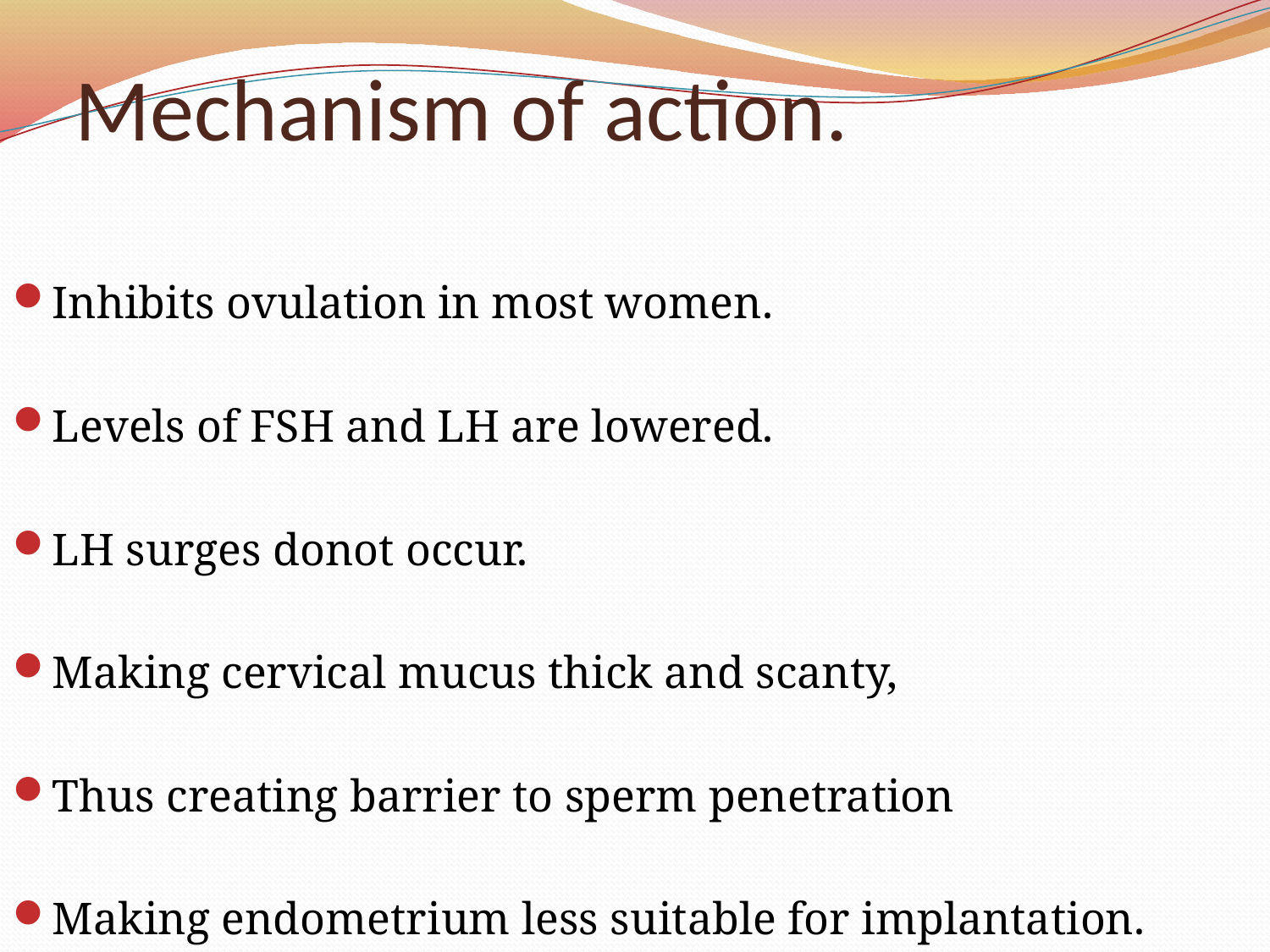

# Mechanism of action.
Inhibits ovulation in most women.

Levels of FSH and LH are lowered.

LH surges donot occur.

Making cervical mucus thick and scanty,

Thus creating barrier to sperm penetration

Making endometrium less suitable for implantation.